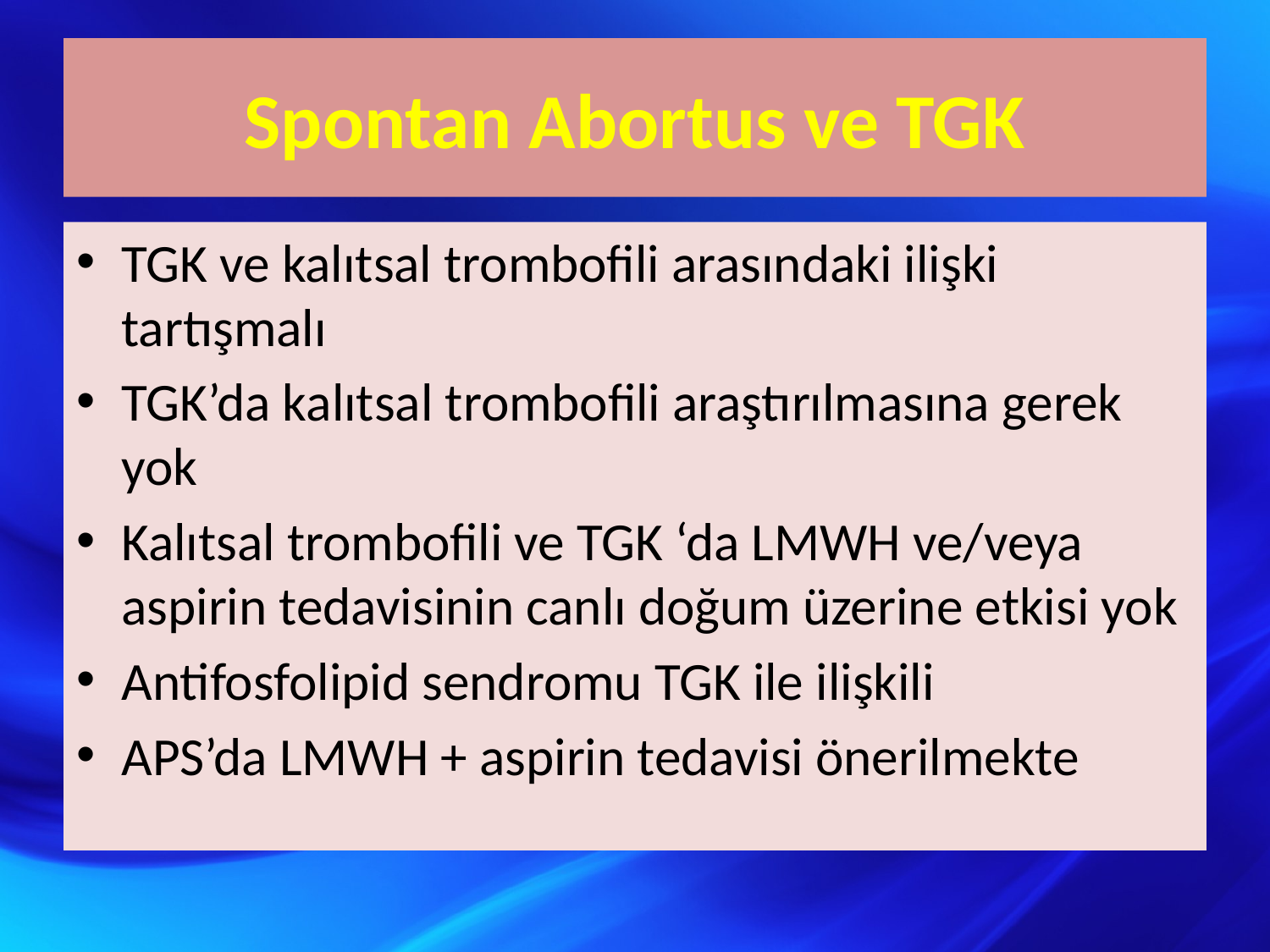

# Spontan Abortus ve TGK
TGK ve kalıtsal trombofili arasındaki ilişki tartışmalı
TGK’da kalıtsal trombofili araştırılmasına gerek yok
Kalıtsal trombofili ve TGK ‘da LMWH ve/veya aspirin tedavisinin canlı doğum üzerine etkisi yok
Antifosfolipid sendromu TGK ile ilişkili
APS’da LMWH + aspirin tedavisi önerilmekte